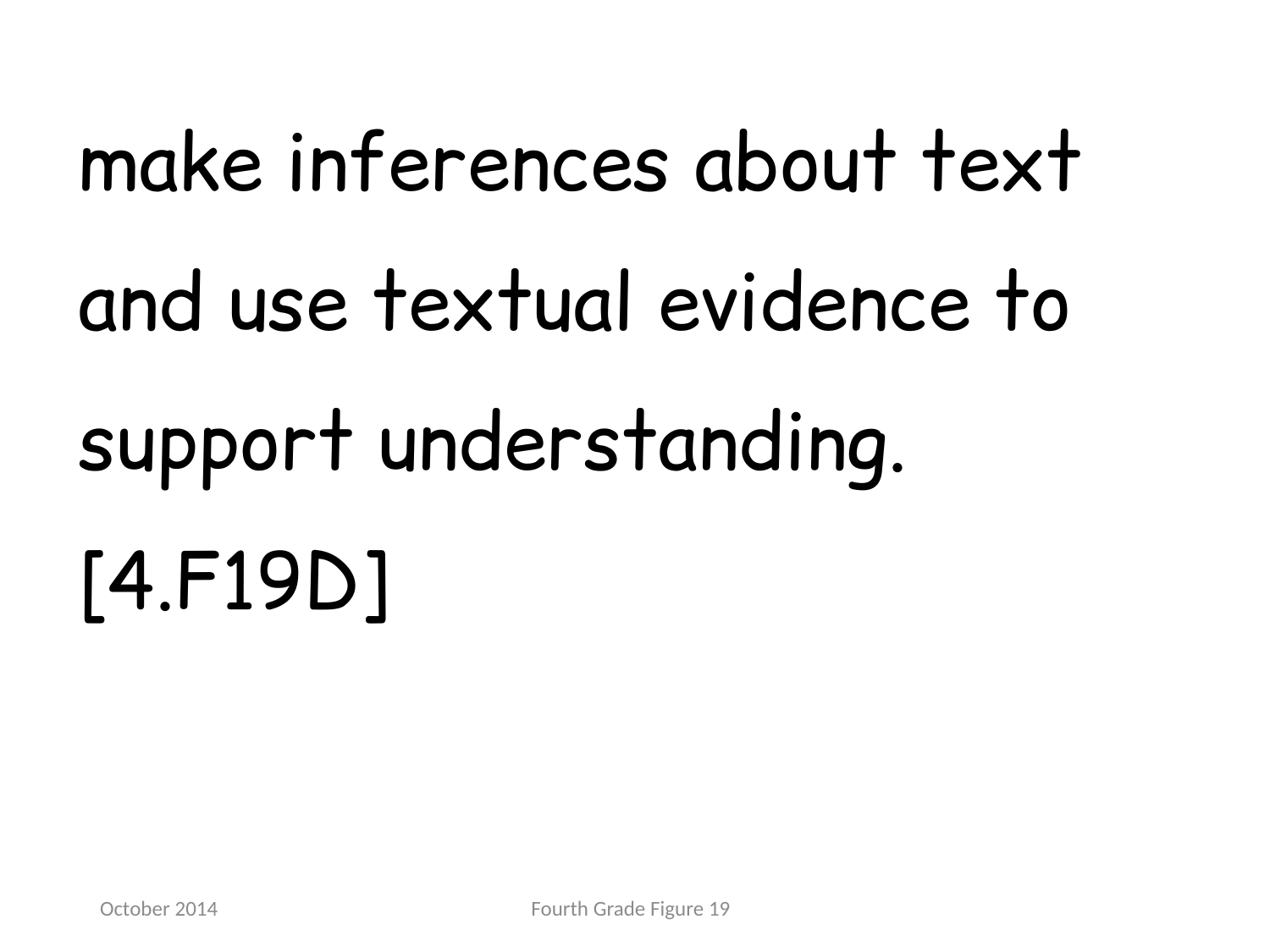

make inferences about text and use textual evidence to support understanding. [4.F19D]

October 2014
Fourth Grade Figure 19